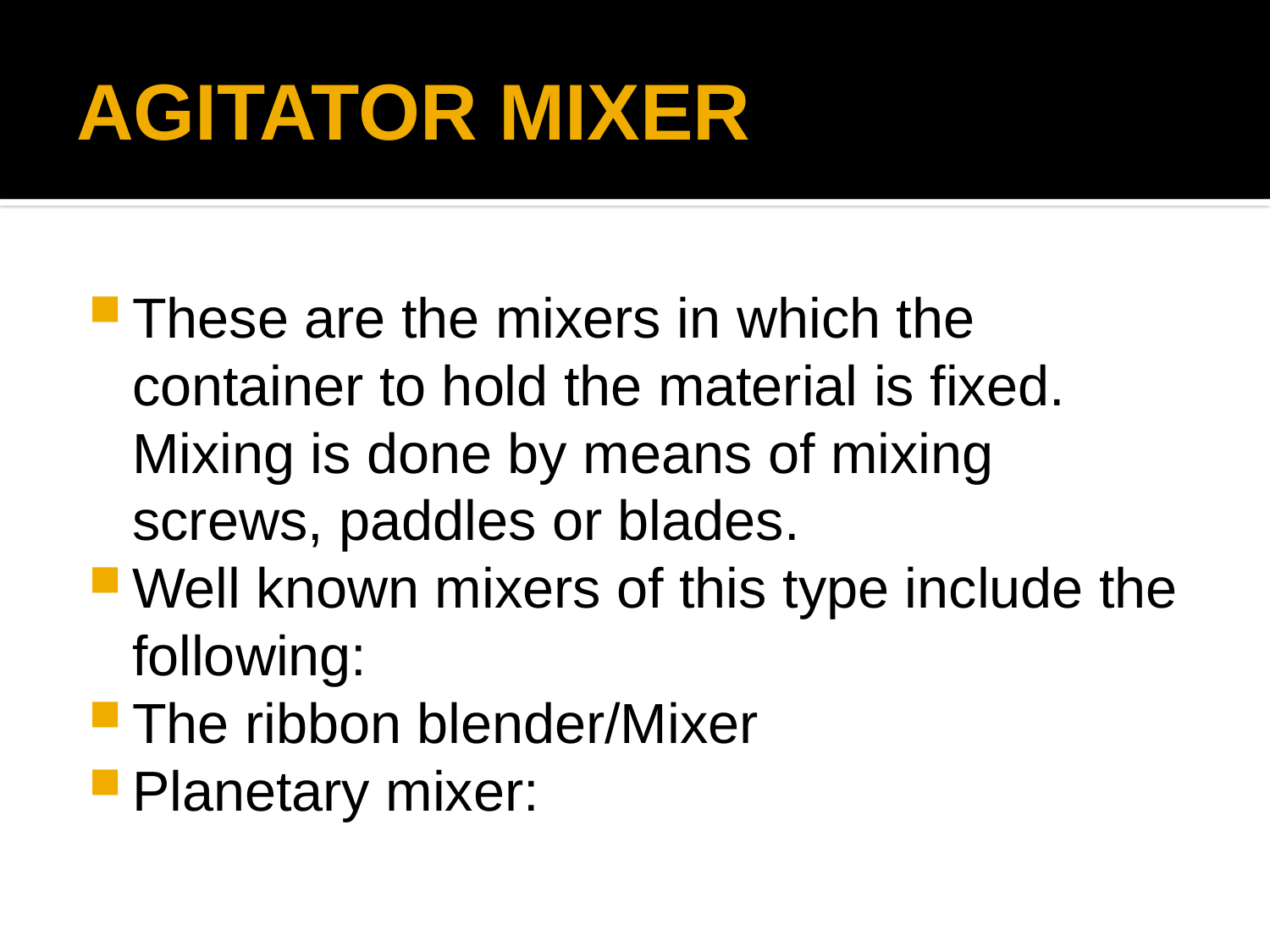

# AGITATOR MIXER

These are the mixers in which the container to hold the material is fixed. Mixing is done by means of mixing screws, paddles or blades.
Well known mixers of this type include the following:
The ribbon blender/Mixer
Planetary mixer: